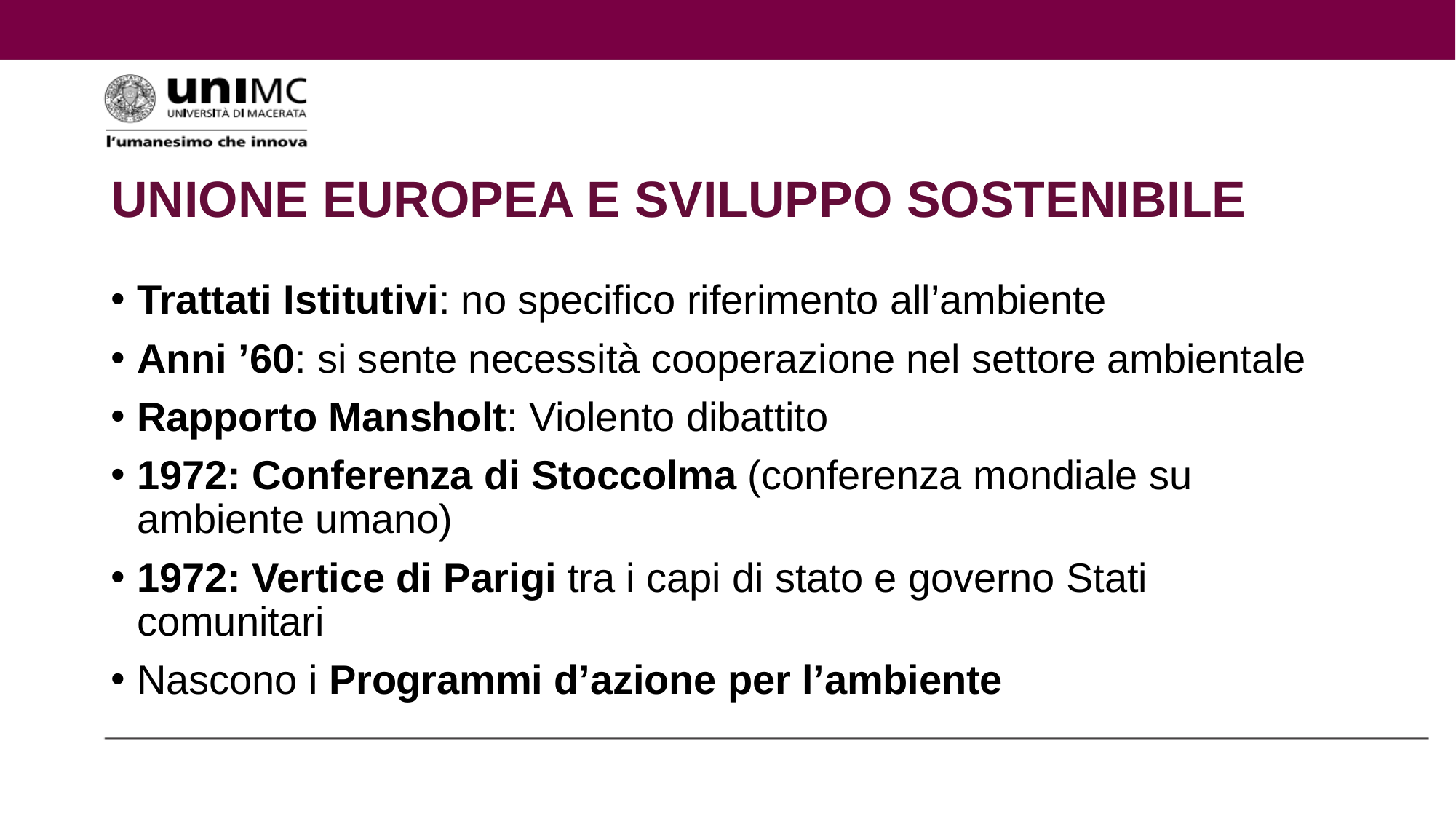

# UNIONE EUROPEA E SVILUPPO SOSTENIBILE
Trattati Istitutivi: no specifico riferimento all’ambiente
Anni ’60: si sente necessità cooperazione nel settore ambientale
Rapporto Mansholt: Violento dibattito
1972: Conferenza di Stoccolma (conferenza mondiale su ambiente umano)
1972: Vertice di Parigi tra i capi di stato e governo Stati comunitari
Nascono i Programmi d’azione per l’ambiente